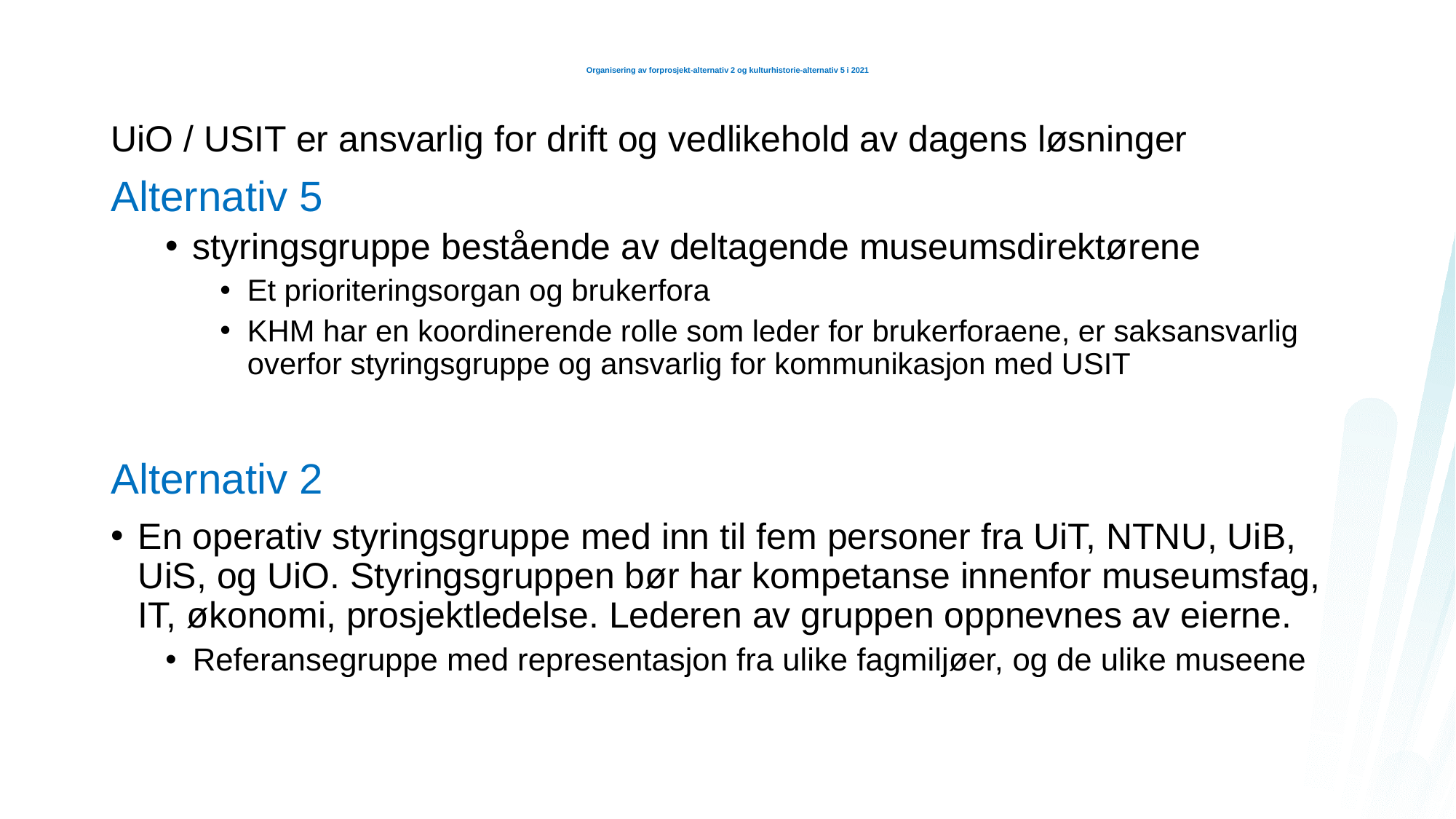

# Organisering av forprosjekt-alternativ 2 og kulturhistorie-alternativ 5 i 2021
UiO / USIT er ansvarlig for drift og vedlikehold av dagens løsninger
Alternativ 5
styringsgruppe bestående av deltagende museumsdirektørene
Et prioriteringsorgan og brukerfora
KHM har en koordinerende rolle som leder for brukerforaene, er saksansvarlig overfor styringsgruppe og ansvarlig for kommunikasjon med USIT

Alternativ 2
En operativ styringsgruppe med inn til fem personer fra UiT, NTNU, UiB,  UiS, og UiO. Styringsgruppen bør har kompetanse innenfor museumsfag, IT, økonomi, prosjektledelse. Lederen av gruppen oppnevnes av eierne.
Referansegruppe med representasjon fra ulike fagmiljøer, og de ulike museene